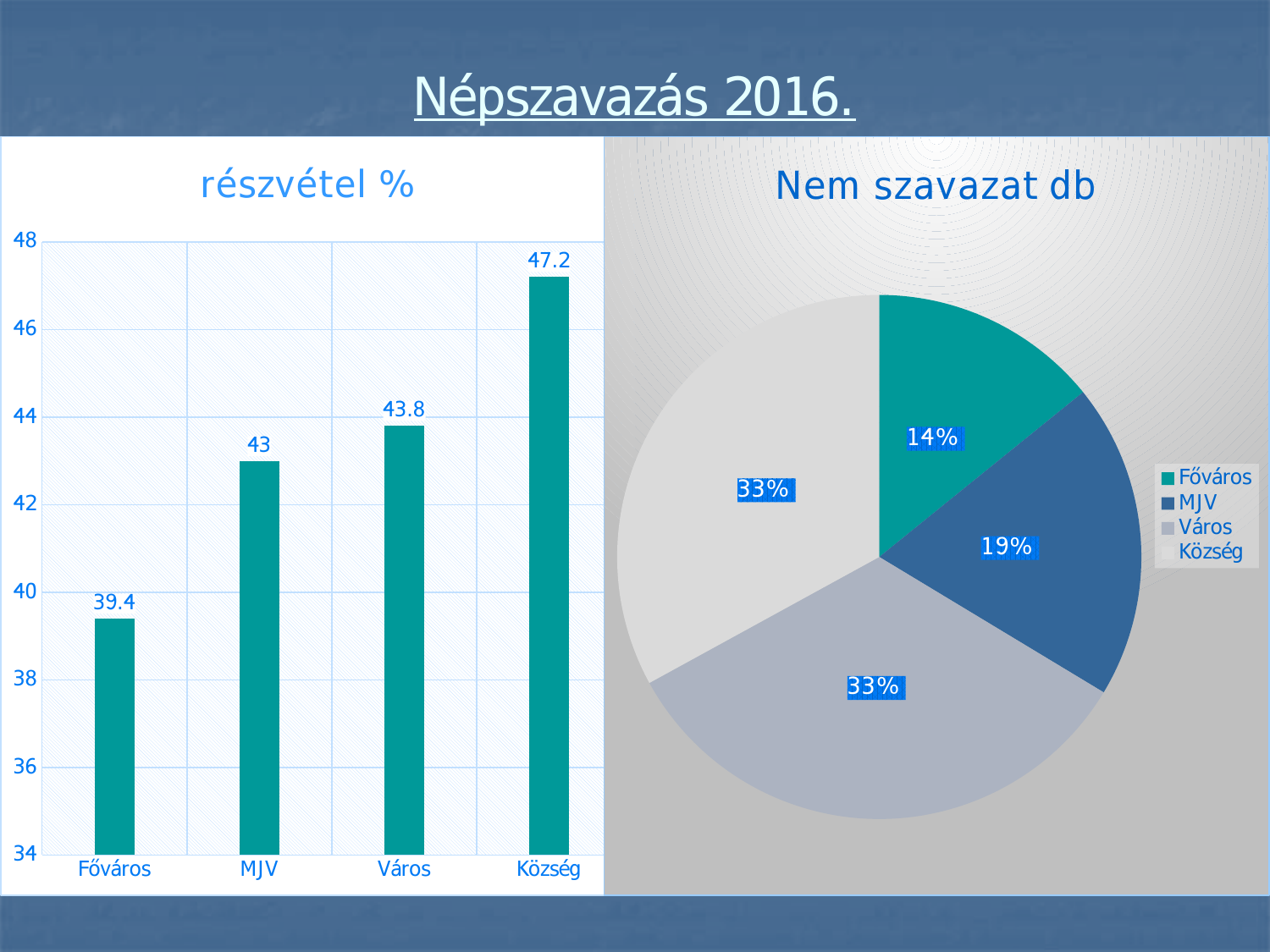

# Népszavazás 2016.

### Chart: részvétel %

| Category |  |
|---|---|
| Főváros | 39.4 |
| MJV | 43.0 |
| Város | 43.8 |
| Község | 47.2 |

### Chart: Nem szavazat db

| Category | Nem db |
|---|---|
| Főváros | 457198.0 |
| MJV | 627987.0 |
| Város | 1076536.0 |
| Község | 1063814.0 |